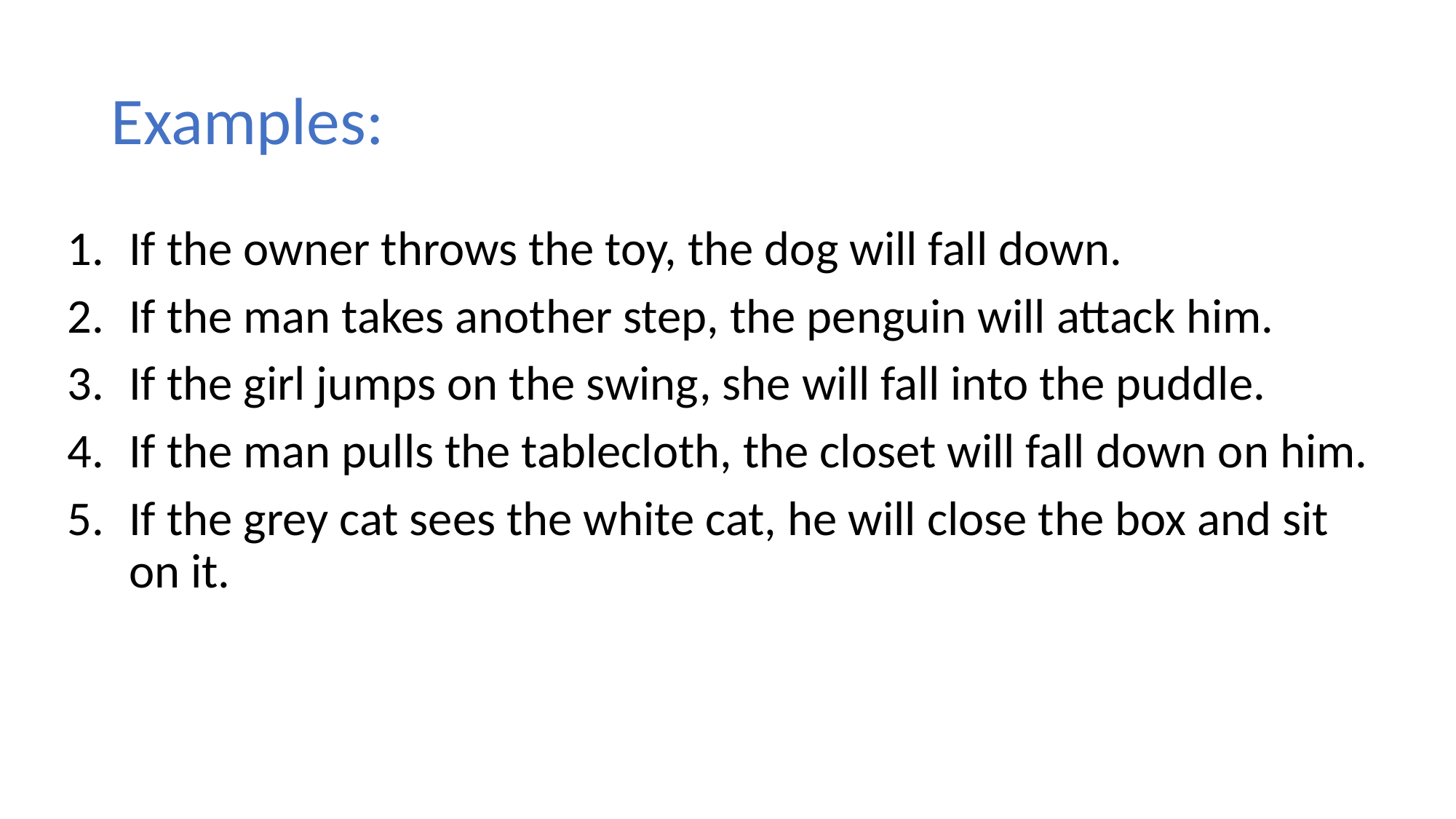

# Examples:
If the owner throws the toy, the dog will fall down.
If the man takes another step, the penguin will attack him.
If the girl jumps on the swing, she will fall into the puddle.
If the man pulls the tablecloth, the closet will fall down on him.
If the grey cat sees the white cat, he will close the box and sit on it.